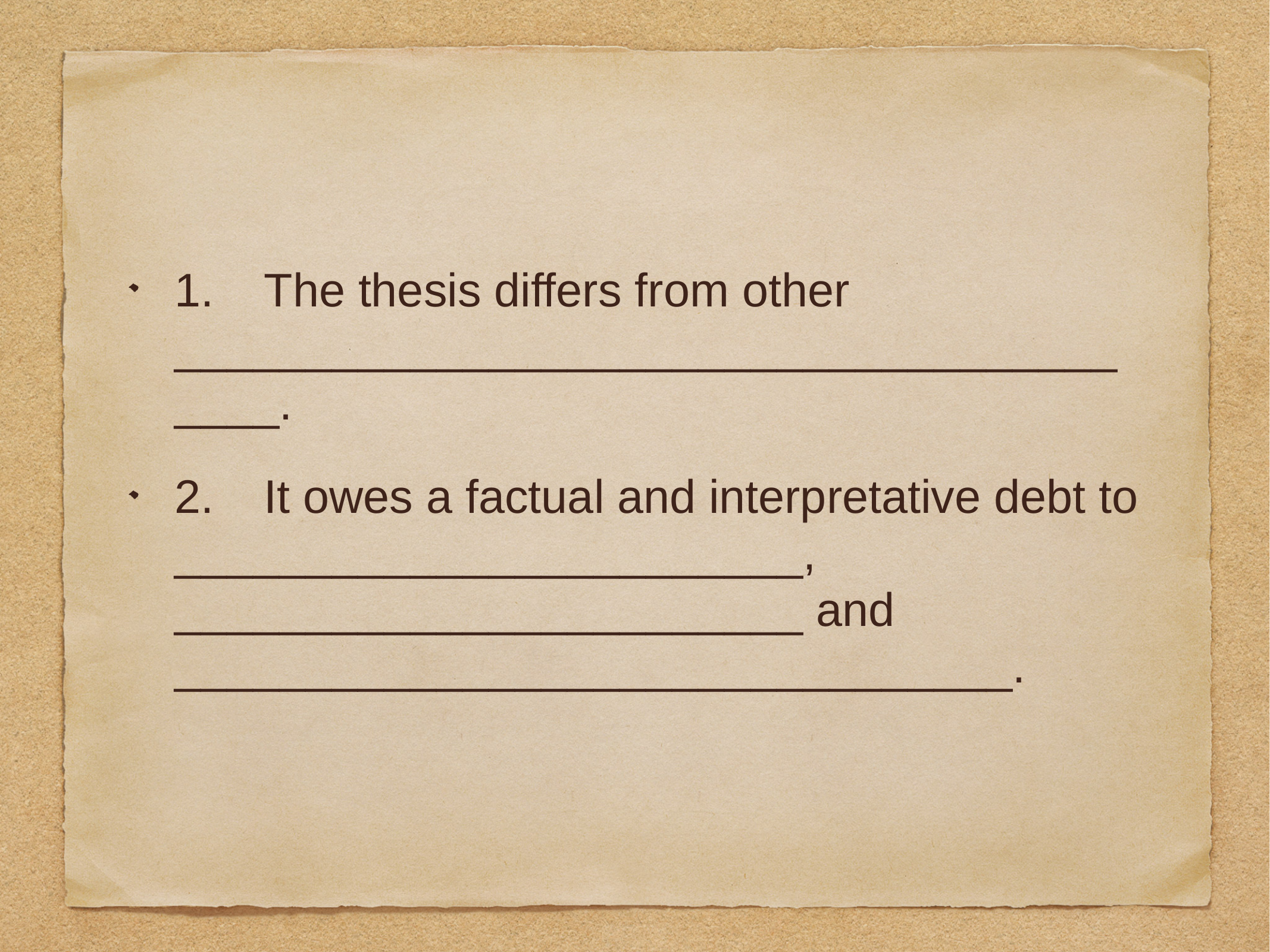

1.	The thesis differs from other ________________________________________.
2.	It owes a factual and interpretative debt to ________________________, ________________________ and ________________________________.